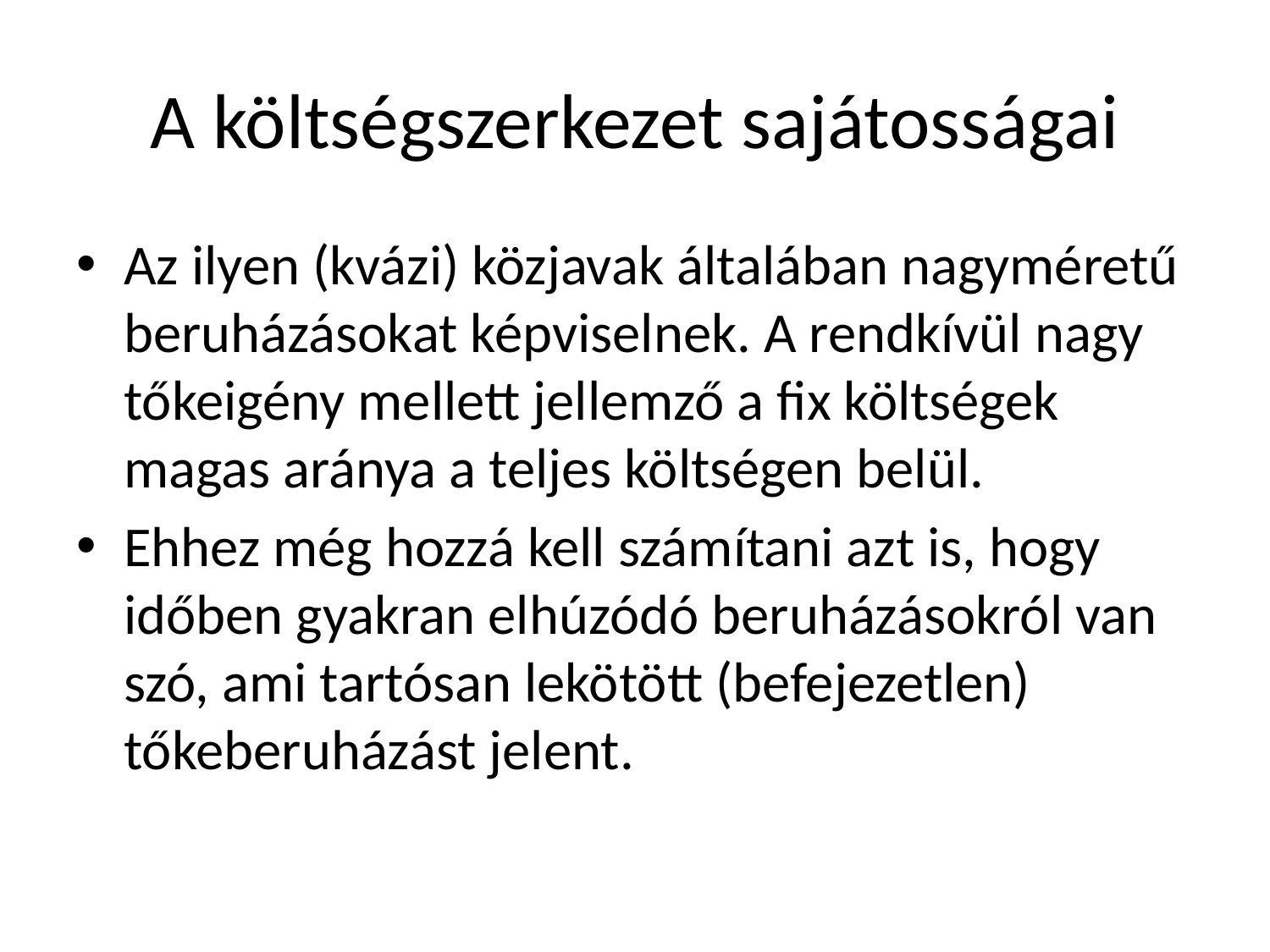

# A költségszerkezet sajátosságai
Az ilyen (kvázi) közjavak általában nagyméretű beruházásokat képviselnek. A rendkívül nagy tőkeigény mellett jellemző a fix költségek magas aránya a teljes költségen belül.
Ehhez még hozzá kell számítani azt is, hogy időben gyakran elhúzódó beruházásokról van szó, ami tartósan lekötött (befejezetlen) tőkeberuházást jelent.